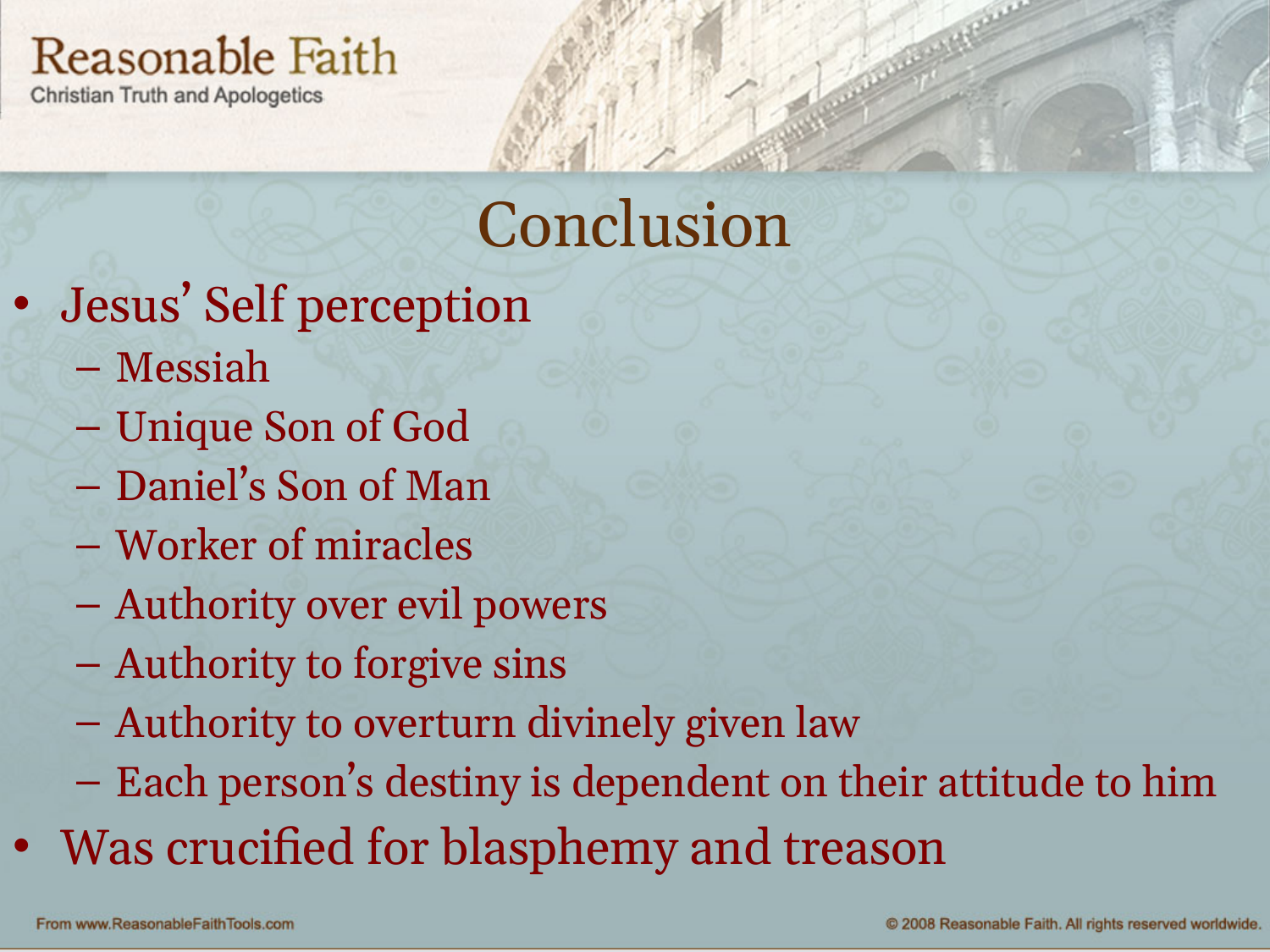

# Conclusion
Jesus’ Self perception
Messiah
Unique Son of God
Daniel’s Son of Man
Worker of miracles
Authority over evil powers
Authority to forgive sins
Authority to overturn divinely given law
Each person’s destiny is dependent on their attitude to him
Was crucified for blasphemy and treason